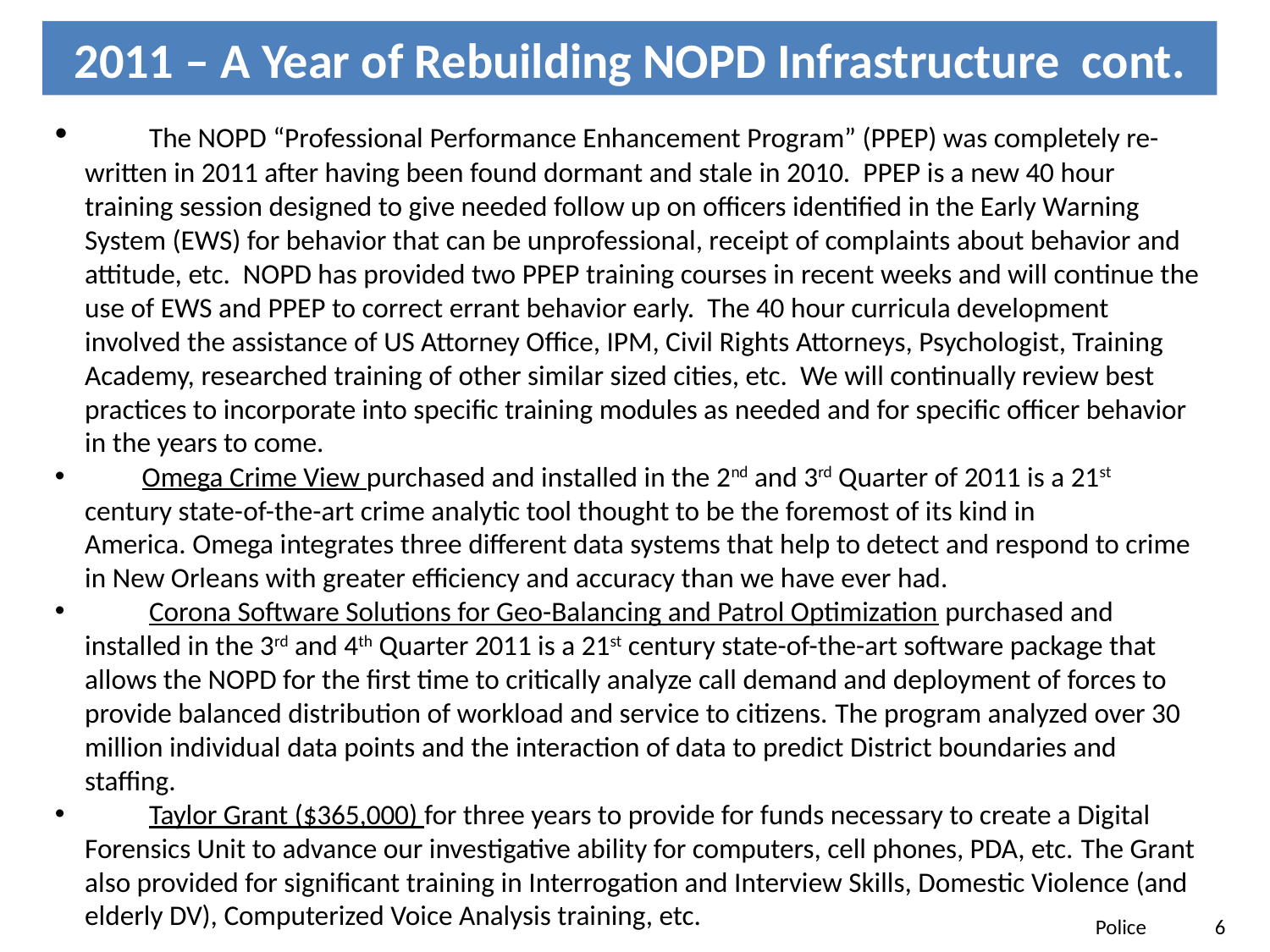

2011 – A Year of Rebuilding NOPD Infrastructure  cont.
 	The NOPD “Professional Performance Enhancement Program” (PPEP) was completely re-written in 2011 after having been found dormant and stale in 2010.  PPEP is a new 40 hour training session designed to give needed follow up on officers identified in the Early Warning System (EWS) for behavior that can be unprofessional, receipt of complaints about behavior and attitude, etc.  NOPD has provided two PPEP training courses in recent weeks and will continue the use of EWS and PPEP to correct errant behavior early.  The 40 hour curricula development involved the assistance of US Attorney Office, IPM, Civil Rights Attorneys, Psychologist, Training Academy, researched training of other similar sized cities, etc.  We will continually review best practices to incorporate into specific training modules as needed and for specific officer behavior in the years to come.
         Omega Crime View purchased and installed in the 2nd and 3rd Quarter of 2011 is a 21st century state-of-the-art crime analytic tool thought to be the foremost of its kind in America. Omega integrates three different data systems that help to detect and respond to crime in New Orleans with greater efficiency and accuracy than we have ever had.
 	Corona Software Solutions for Geo-Balancing and Patrol Optimization purchased and installed in the 3rd and 4th Quarter 2011 is a 21st century state-of-the-art software package that allows the NOPD for the first time to critically analyze call demand and deployment of forces to provide balanced distribution of workload and service to citizens. The program analyzed over 30 million individual data points and the interaction of data to predict District boundaries and staffing.
 	Taylor Grant ($365,000) for three years to provide for funds necessary to create a Digital Forensics Unit to advance our investigative ability for computers, cell phones, PDA, etc. The Grant also provided for significant training in Interrogation and Interview Skills, Domestic Violence (and elderly DV), Computerized Voice Analysis training, etc.
Police              6